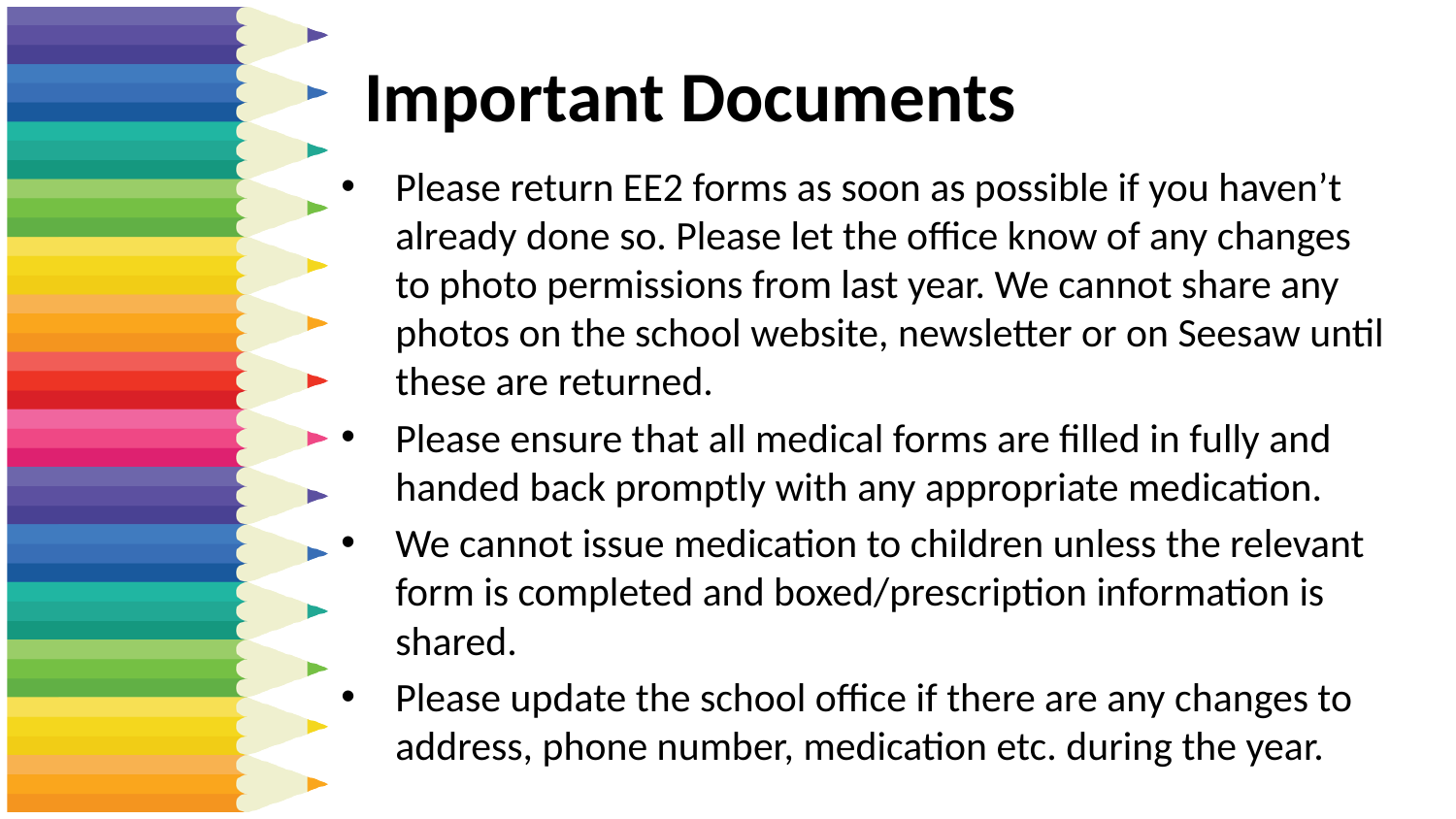

# Important Documents
Please return EE2 forms as soon as possible if you haven’t already done so. Please let the office know of any changes to photo permissions from last year. We cannot share any photos on the school website, newsletter or on Seesaw until these are returned.
Please ensure that all medical forms are filled in fully and handed back promptly with any appropriate medication.
We cannot issue medication to children unless the relevant form is completed and boxed/prescription information is shared.
Please update the school office if there are any changes to address, phone number, medication etc. during the year.